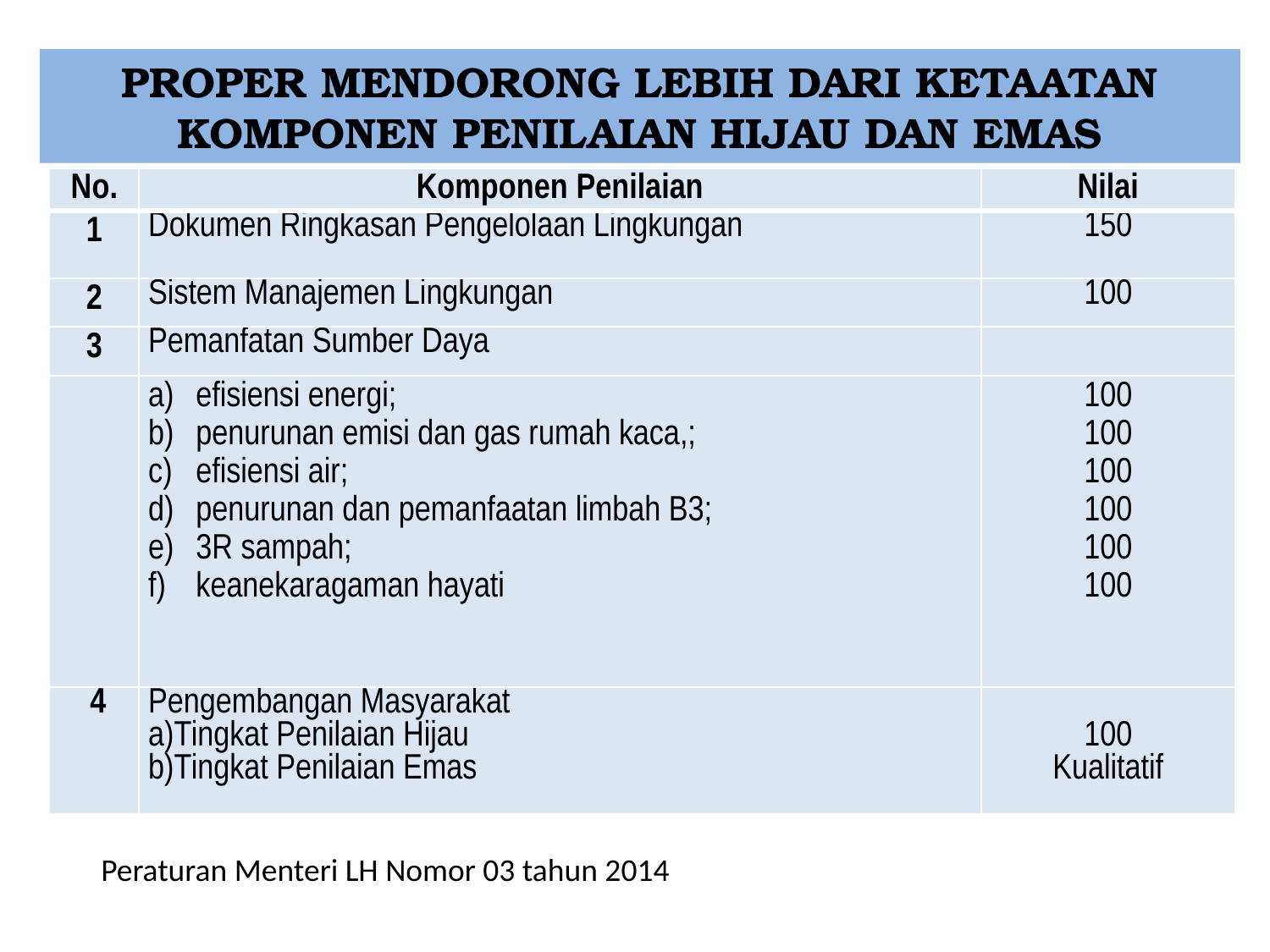

PROPER MENDORONG LEBIH DARI KETAATAN
KOMPONEN PENILAIAN HIJAU DAN EMAS
| No. | Komponen Penilaian | Nilai |
| --- | --- | --- |
| 1 | Dokumen Ringkasan Pengelolaan Lingkungan | 150 |
| 2 | Sistem Manajemen Lingkungan | 100 |
| 3 | Pemanfatan Sumber Daya |  |
|  | efisiensi energi; penurunan emisi dan gas rumah kaca,; efisiensi air; penurunan dan pemanfaatan limbah B3; 3R sampah; keanekaragaman hayati | 100 100 100 100 100 100 |
| 4 | Pengembangan Masyarakat Tingkat Penilaian Hijau Tingkat Penilaian Emas | 100 Kualitatif |
Peraturan Menteri LH Nomor 03 tahun 2014